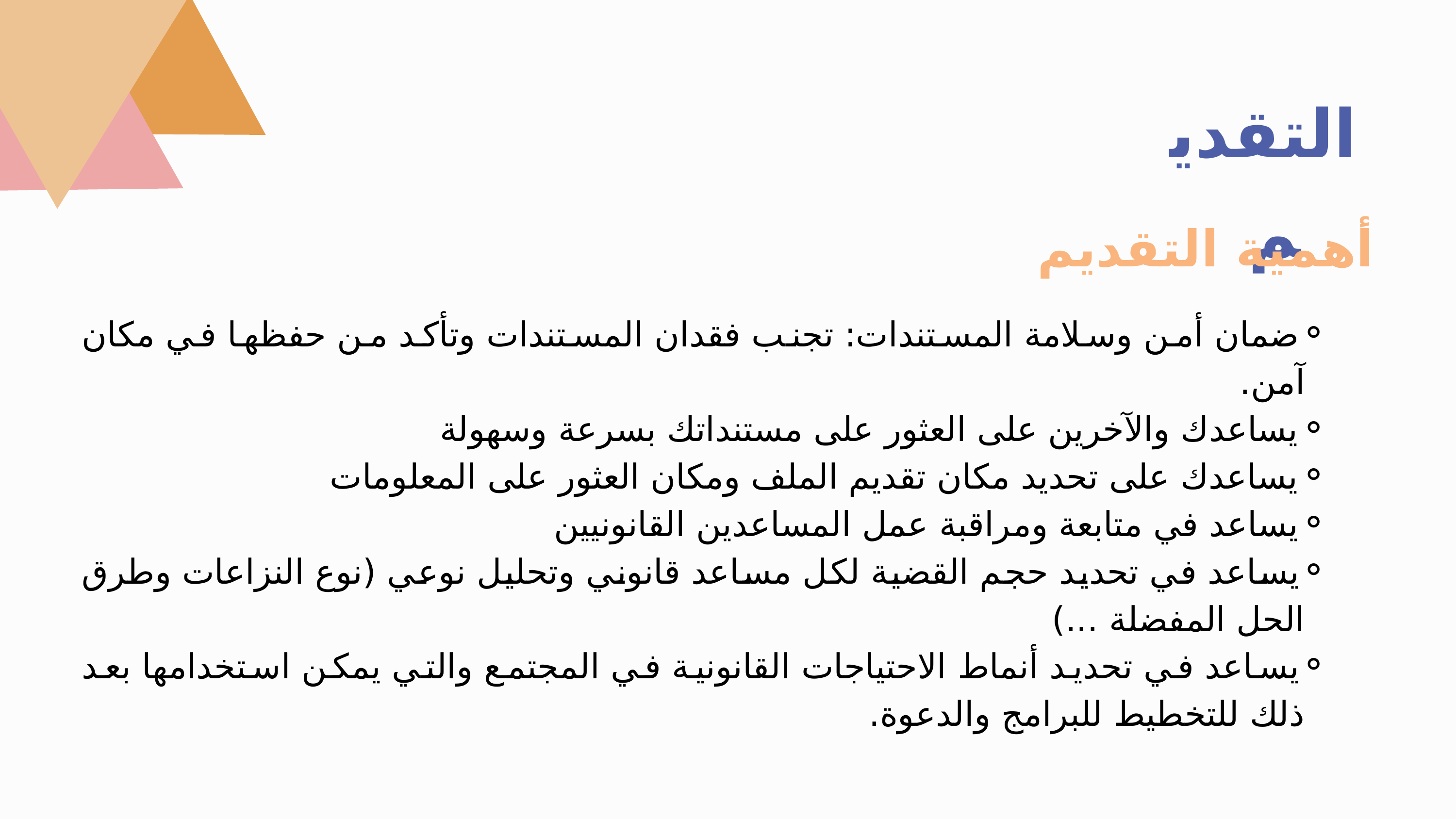

التقديم

أهمية التقديم

ضمان أمن وسلامة المستندات: تجنب فقدان المستندات وتأكد من حفظها في مكان آمن.
يساعدك والآخرين على العثور على مستنداتك بسرعة وسهولة
يساعدك على تحديد مكان تقديم الملف ومكان العثور على المعلومات
يساعد في متابعة ومراقبة عمل المساعدين القانونيين
يساعد في تحديد حجم القضية لكل مساعد قانوني وتحليل نوعي (نوع النزاعات وطرق الحل المفضلة ...)
يساعد في تحديد أنماط الاحتياجات القانونية في المجتمع والتي يمكن استخدامها بعد ذلك للتخطيط للبرامج والدعوة.